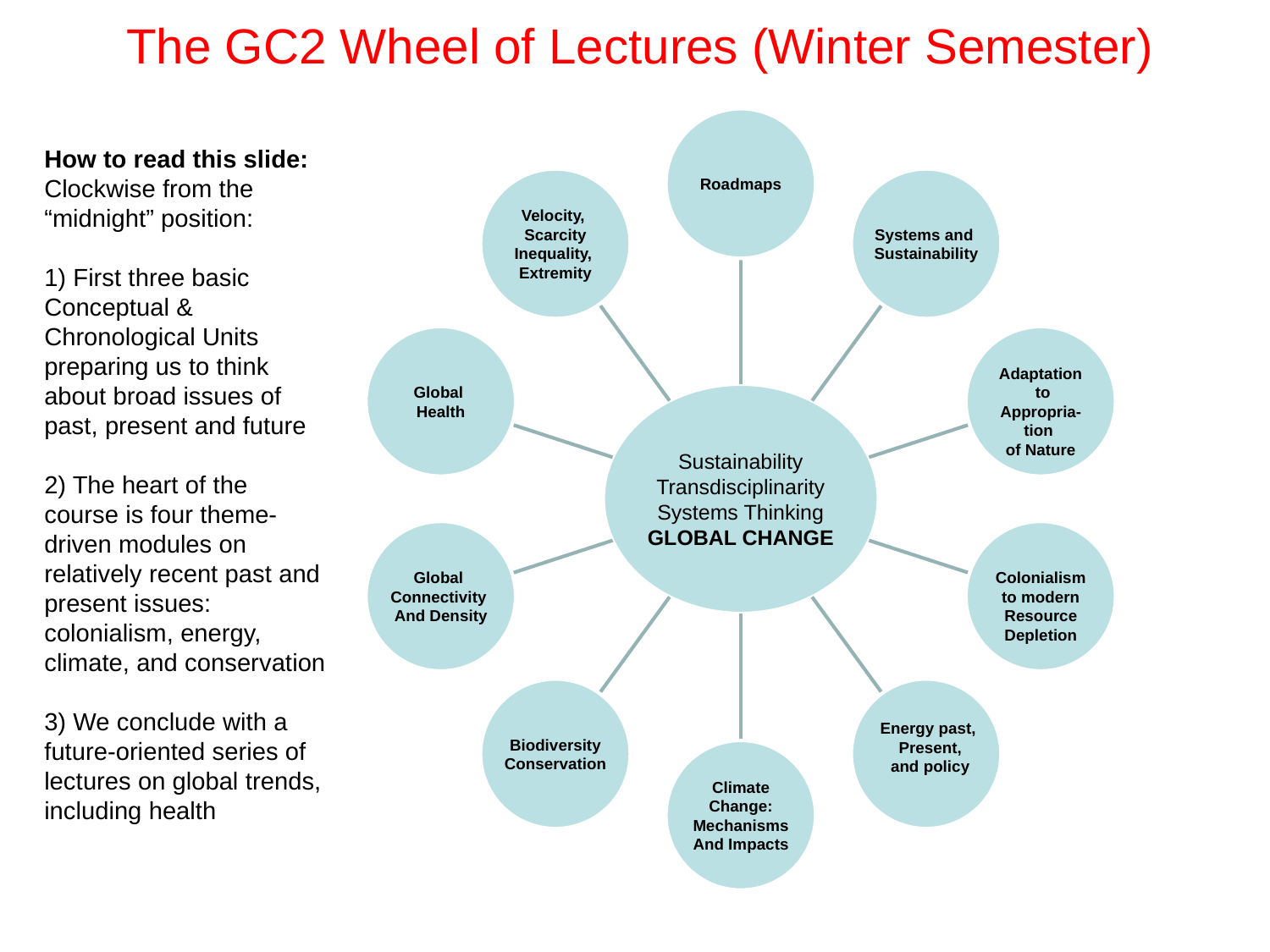

The GC2 Wheel of Lectures (Winter Semester)
Sustainability
Transdisciplinarity
Systems Thinking
GLOBAL CHANGE

Roadmaps

Systems and
Sustainability

Adaptation
 to Appropria-tion
of Nature

Colonialism to modern
Resource Depletion

Climate
Change:
Mechanisms
And Impacts

Biodiversity
Conservation

Global
Connectivity
And Density

Global
Health

Velocity,
Scarcity
Inequality,
Extremity
How to read this slide: Clockwise from the “midnight” position:

1) First three basic Conceptual & Chronological Units preparing us to think about broad issues of past, present and future

2) The heart of the course is four theme-driven modules on relatively recent past and present issues: colonialism, energy, climate, and conservation

3) We conclude with a future-oriented series of lectures on global trends, including health
Energy past,
Present,
and policy